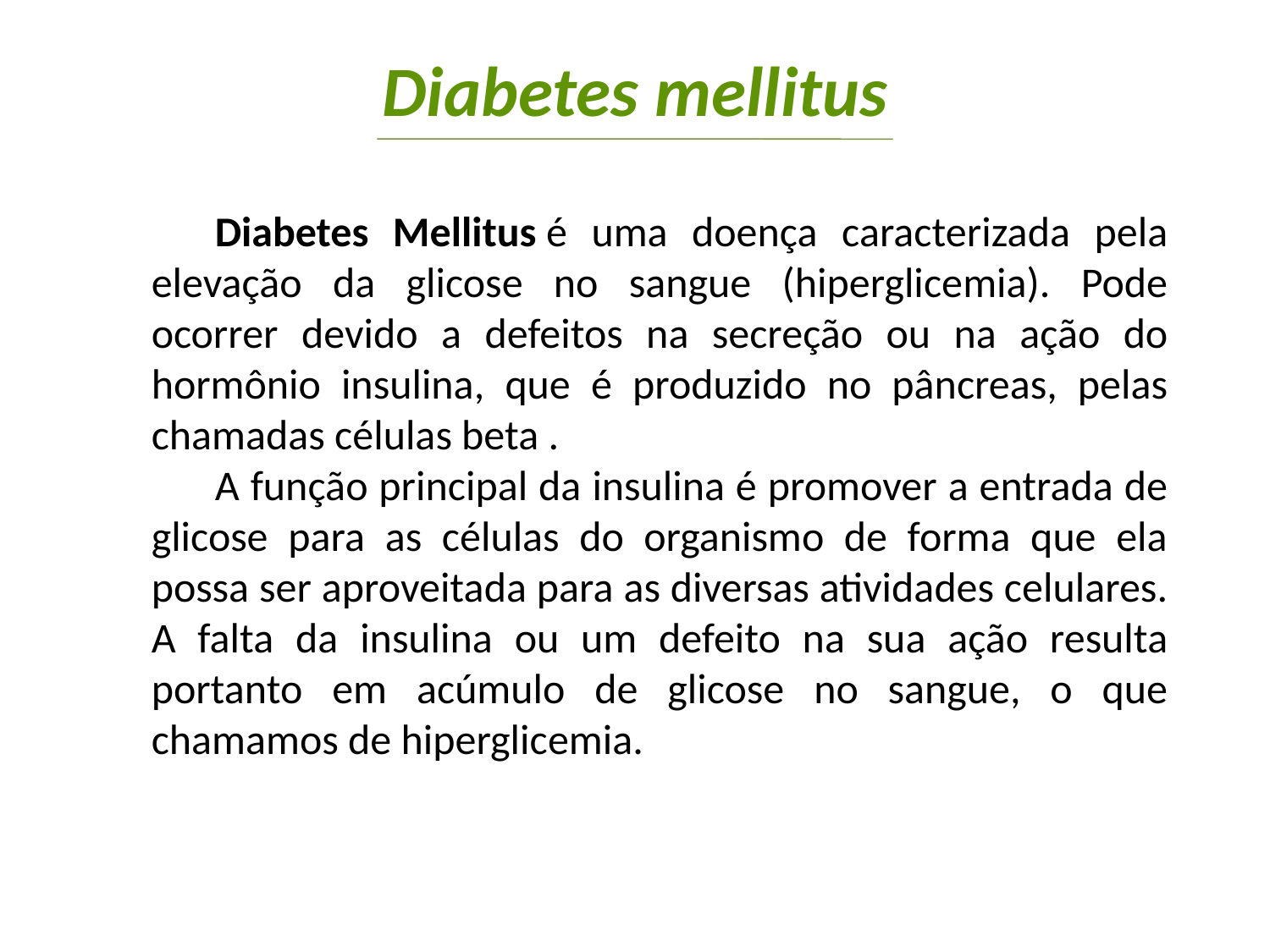

Diabetes mellitus
Diabetes Mellitus é uma doença caracterizada pela elevação da glicose no sangue (hiperglicemia). Pode ocorrer devido a defeitos na secreção ou na ação do hormônio insulina, que é produzido no pâncreas, pelas chamadas células beta .
A função principal da insulina é promover a entrada de glicose para as células do organismo de forma que ela possa ser aproveitada para as diversas atividades celulares. A falta da insulina ou um defeito na sua ação resulta portanto em acúmulo de glicose no sangue, o que chamamos de hiperglicemia.